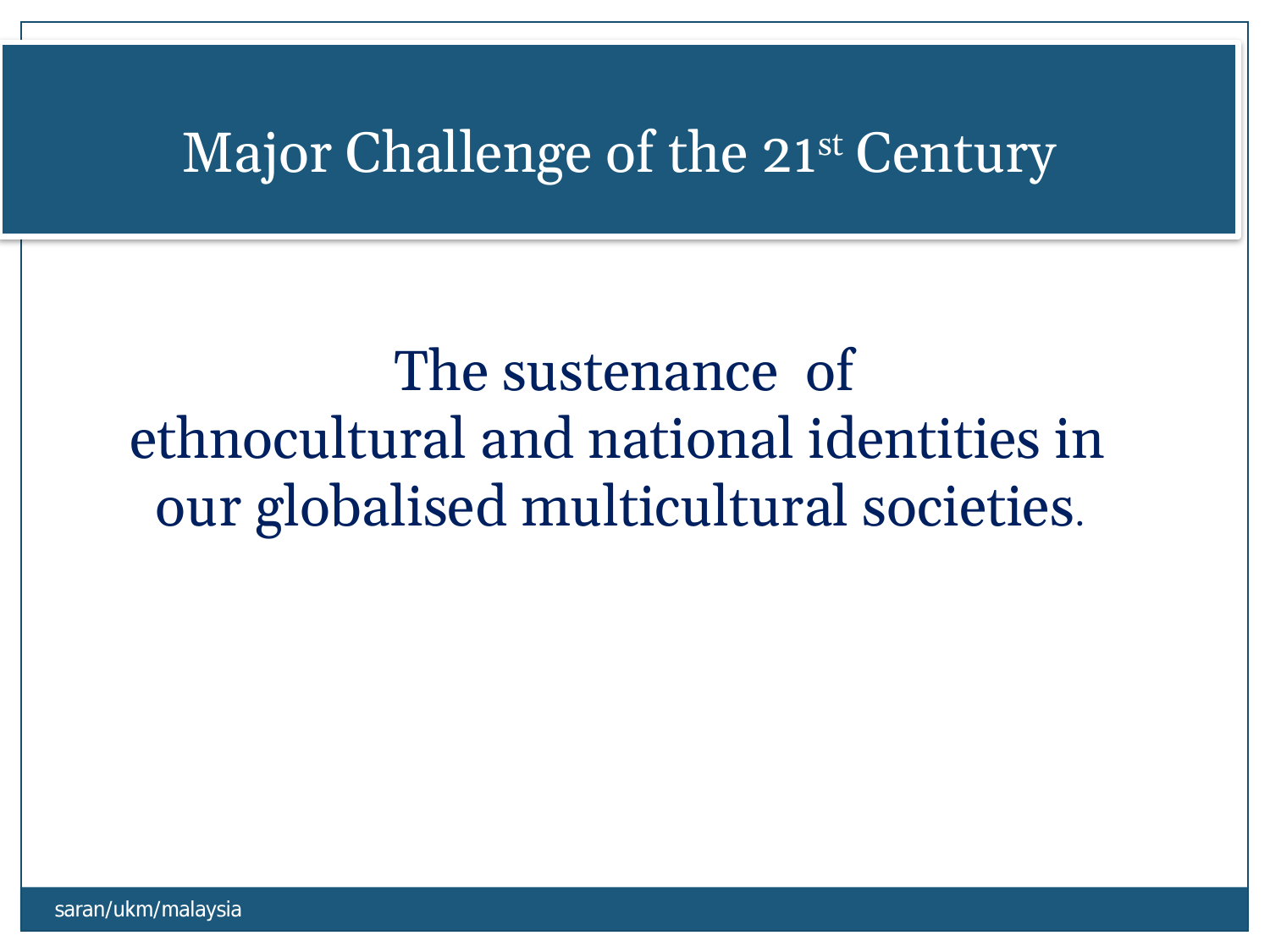

Major Challenge of the 21st Century

The sustenance  of
ethnocultural and national identities in
our globalised multicultural societies.
saran/ukm/malaysia